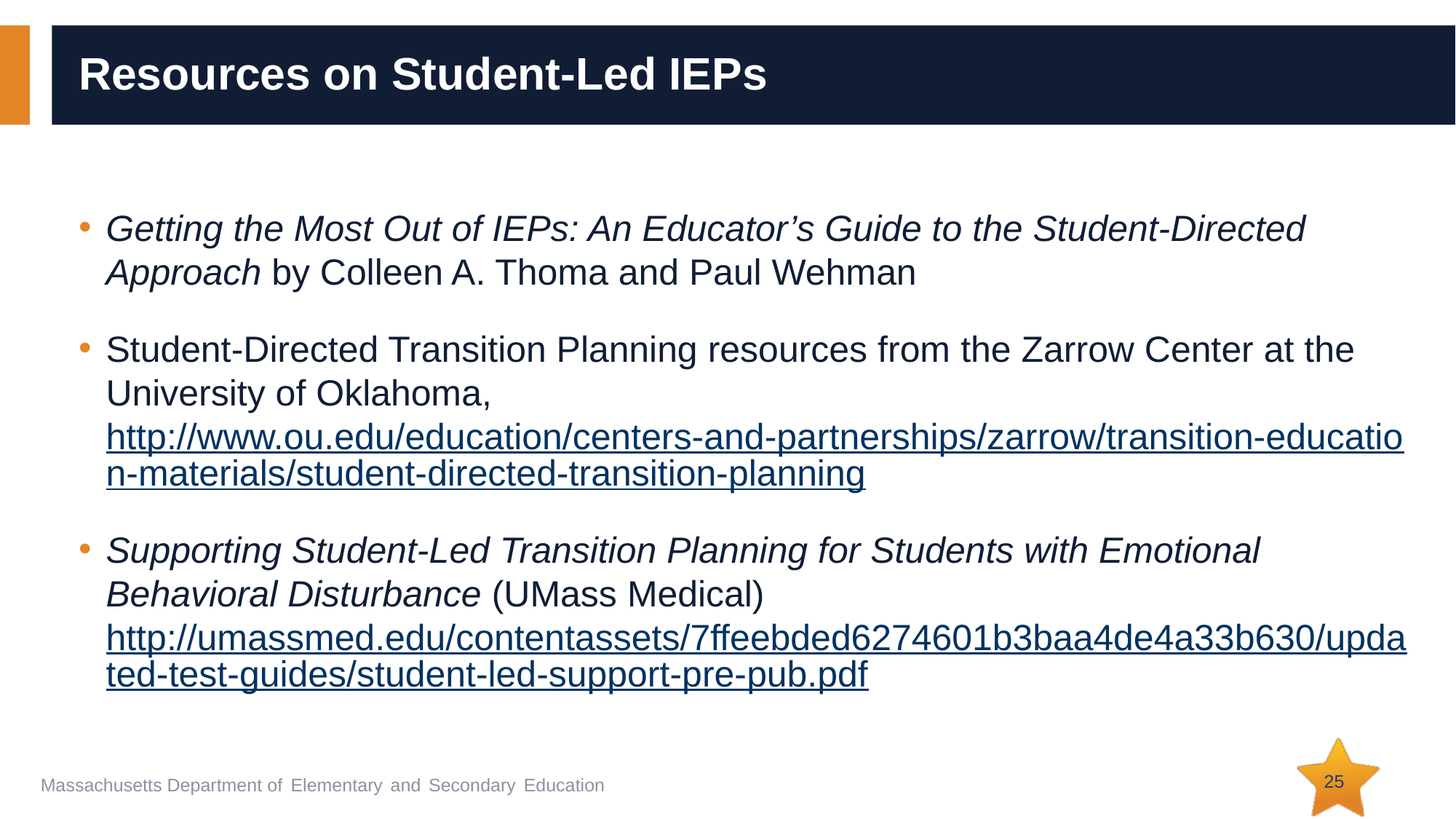

# Resources on Student-Led IEPs
Getting the Most Out of IEPs: An Educator’s Guide to the Student-Directed Approach by Colleen A. Thoma and Paul Wehman
Student-Directed Transition Planning resources from the Zarrow Center at the University of Oklahoma, http://www.ou.edu/education/centers-and-partnerships/zarrow/transition-education-materials/student-directed-transition-planning
Supporting Student-Led Transition Planning for Students with Emotional Behavioral Disturbance (UMass Medical) http://umassmed.edu/contentassets/7ffeebded6274601b3baa4de4a33b630/updated-test-guides/student-led-support-pre-pub.pdf
25